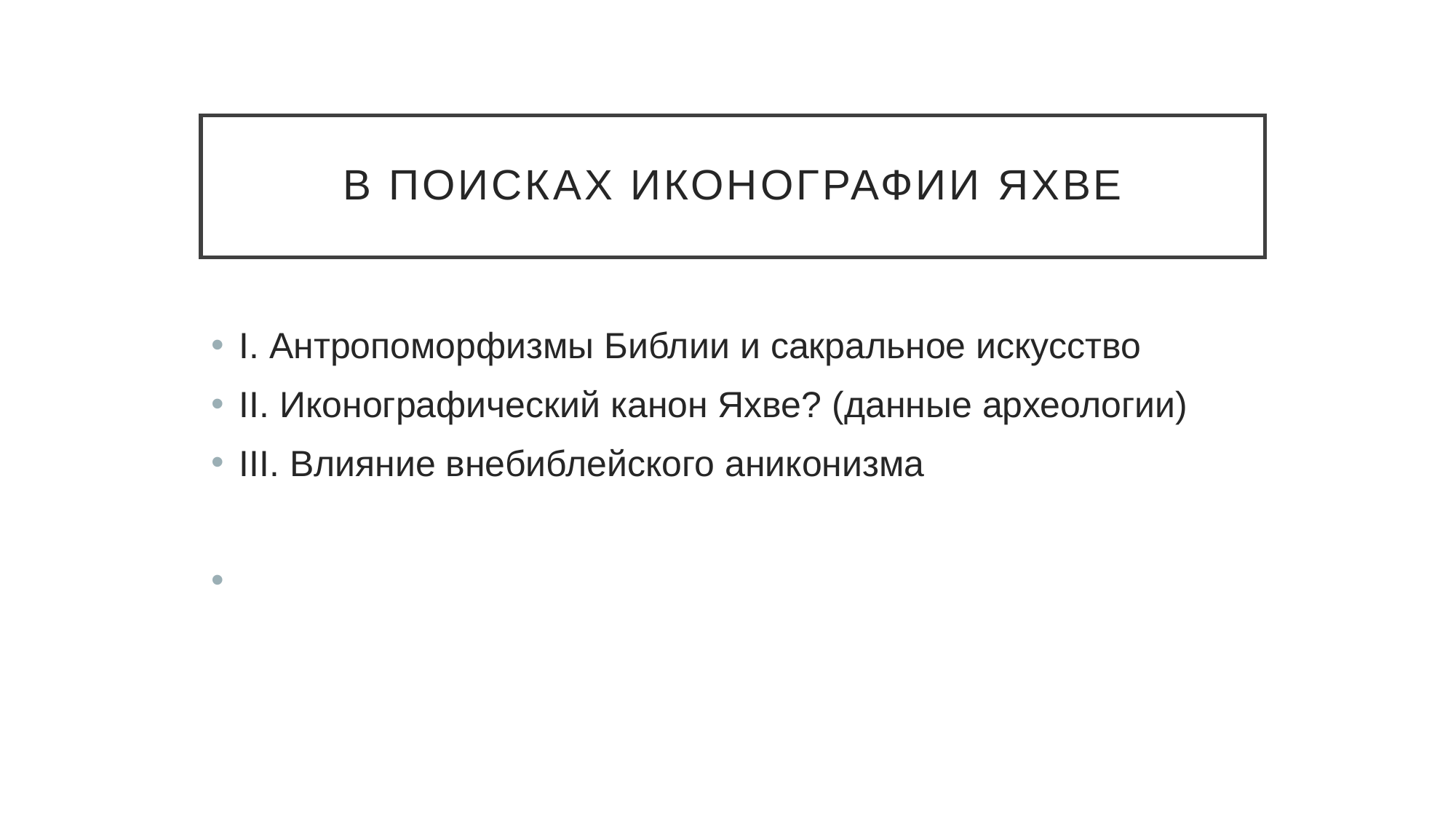

# В поисках иконографии яхве
I. Антропоморфизмы Библии и сакральное искусство
II. Иконографический канон Яхве? (данные археологии)
III. Влияние внебиблейского аниконизма